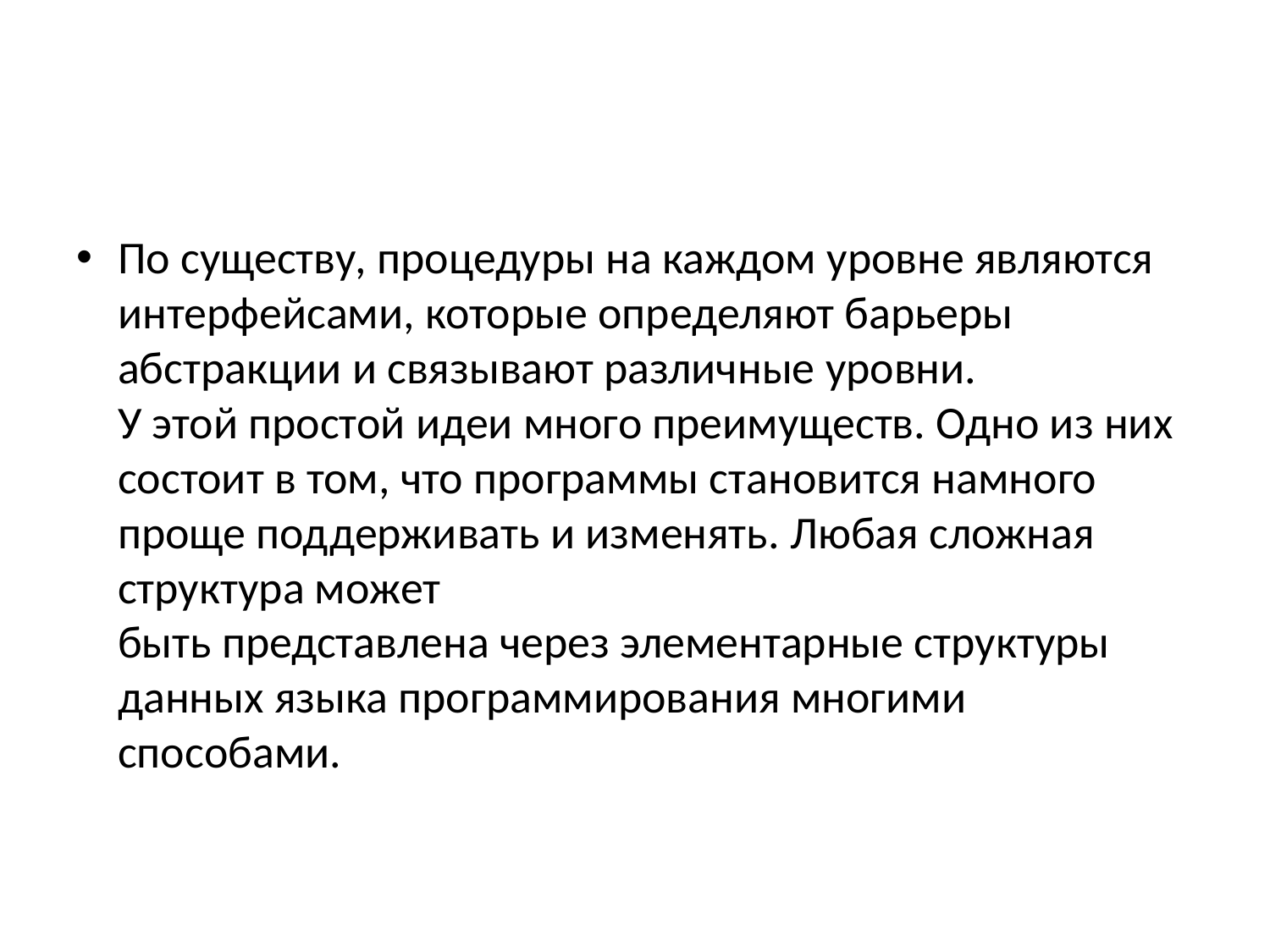

По существу, процедуры на каждом уровне являются интерфейсами, которые определяют барьеры абстракции и связывают различные уровни.
У этой простой идеи много преимуществ. Одно из них состоит в том, что программы становится намного проще поддерживать и изменять. Любая сложная структура может
быть представлена через элементарные структуры данных языка программирования многими способами.